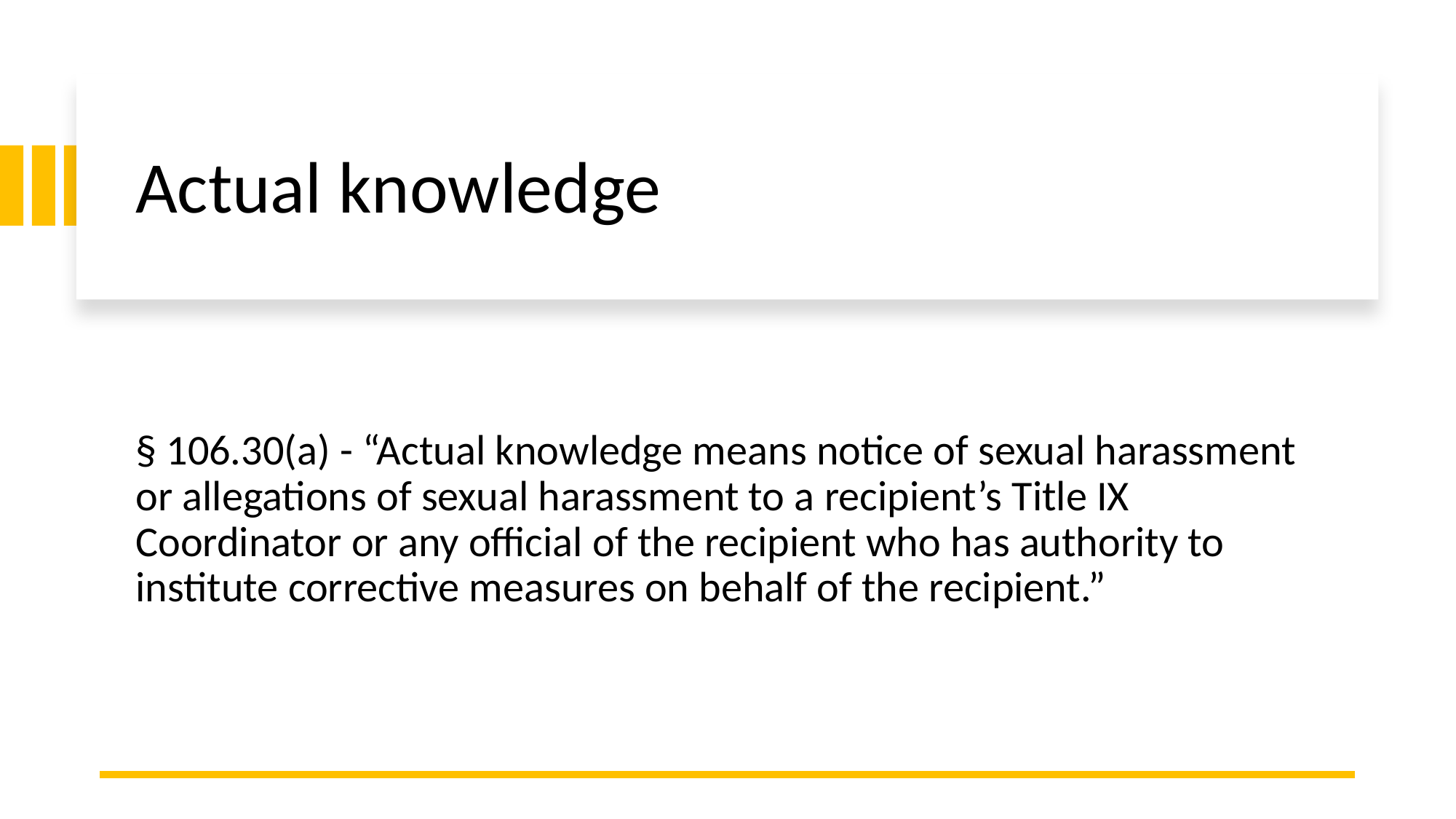

# Actual knowledge

§ 106.30(a) - “Actual knowledge means notice of sexual harassment or allegations of sexual harassment to a recipient’s Title IX Coordinator or any official of the recipient who has authority to institute corrective measures on behalf of the recipient.”